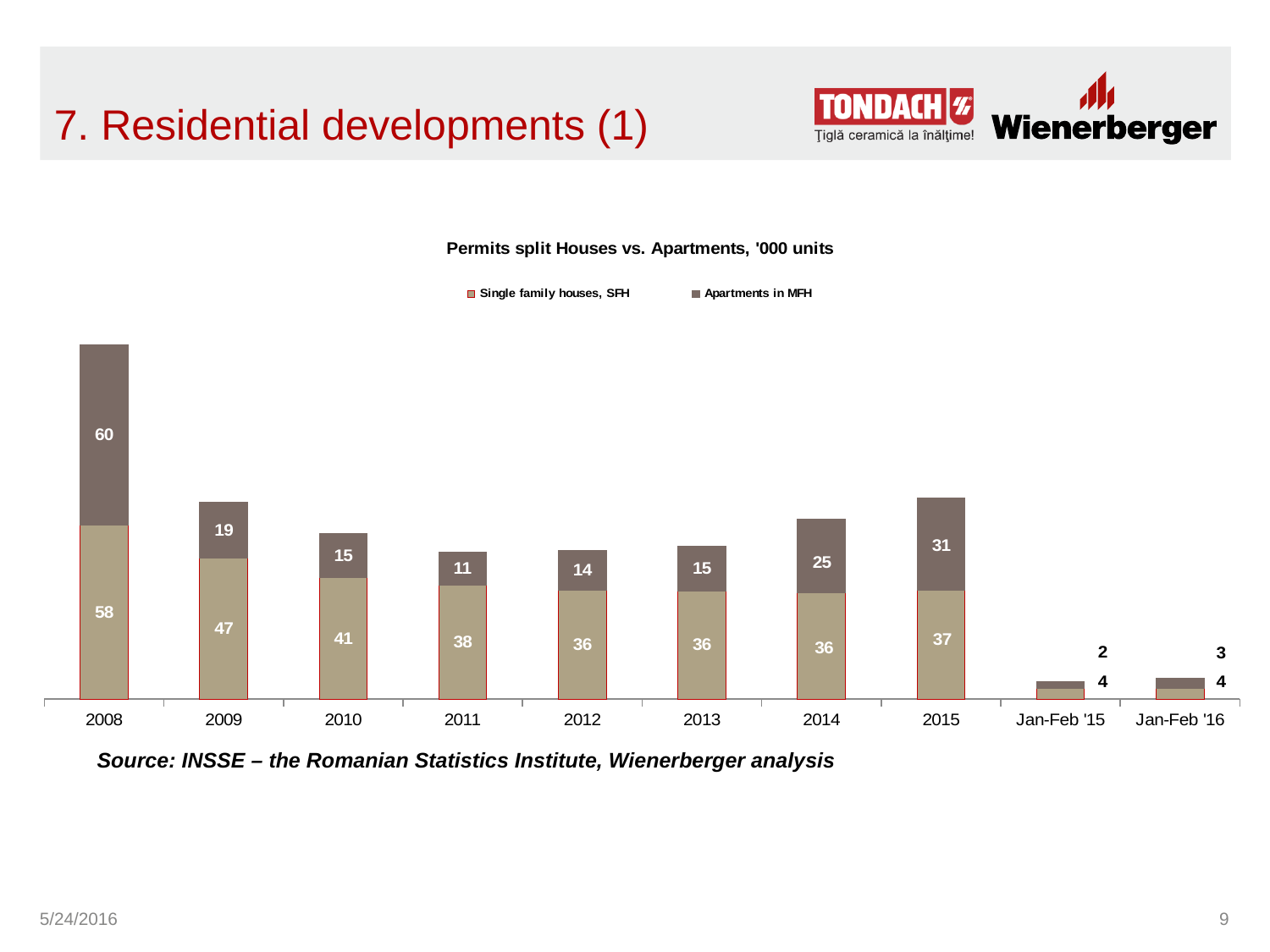

# 7. Residential developments (1)

### Chart: Permits split Houses vs. Apartments, '000 units

| Category | Single family houses, SFH | Apartments in MFH |
|---|---|---|
| 2008 | 58.19 | 60.45 |
| 2009 | 47.26 | 18.6 |
| 2010 | 40.697 | 14.572000000000005 |
| 2011 | 38.12 | 11.09 |
| 2012 | 36.307 | 13.528 |
| 2013 | 36.2 | 15.01 |
| 2014 | 35.7 | 24.6 |
| 2015 | 36.5 | 30.8 |
| Jan-Feb '15 | 3.634 | 2.291 |
| Jan-Feb '16 | 3.66 | 3.219 |
Source: INSSE – the Romanian Statistics Institute, Wienerberger analysis

5/24/2016
9